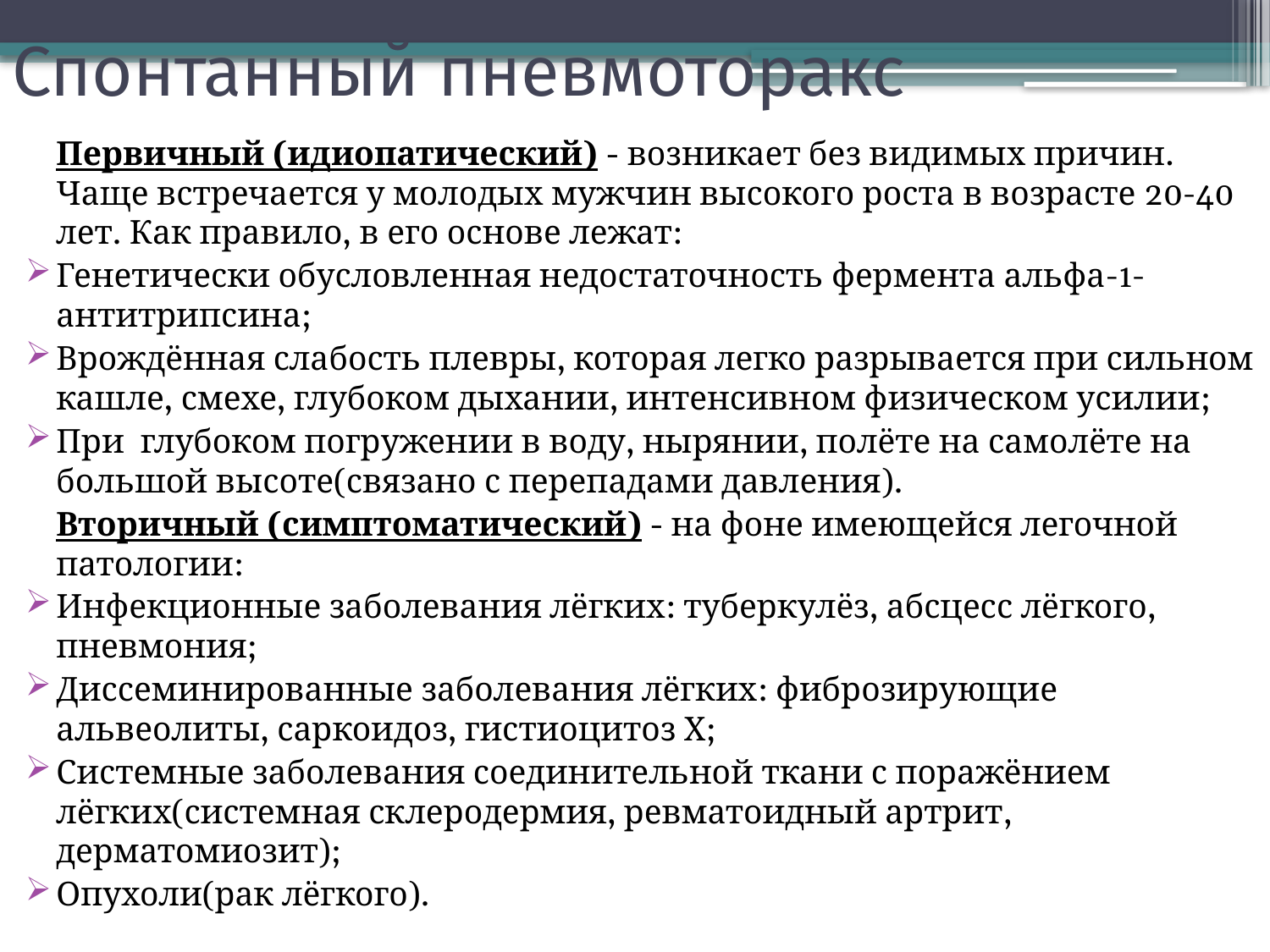

# Спонтанный пневмоторакс
		Первичный (идиопатический) - возникает без видимых причин. Чаще встречается у молодых мужчин высокого роста в возрасте 20-40 лет. Как правило, в его основе лежат:
Генетически обусловленная недостаточность фермента альфа-1-антитрипсина;
Врождённая слабость плевры, которая легко разрывается при сильном кашле, смехе, глубоком дыхании, интенсивном физическом усилии;
При  глубоком погружении в воду, нырянии, полёте на самолёте на большой высоте(связано с перепадами давления).
		Вторичный (симптоматический) - на фоне имеющейся легочной патологии:
Инфекционные заболевания лёгких: туберкулёз, абсцесс лёгкого, пневмония;
Диссеминированные заболевания лёгких: фиброзирующие альвеолиты, саркоидоз, гистиоцитоз Х;
Системные заболевания соединительной ткани с поражёнием лёгких(системная склеродермия, ревматоидный артрит, дерматомиозит);
Опухоли(рак лёгкого).